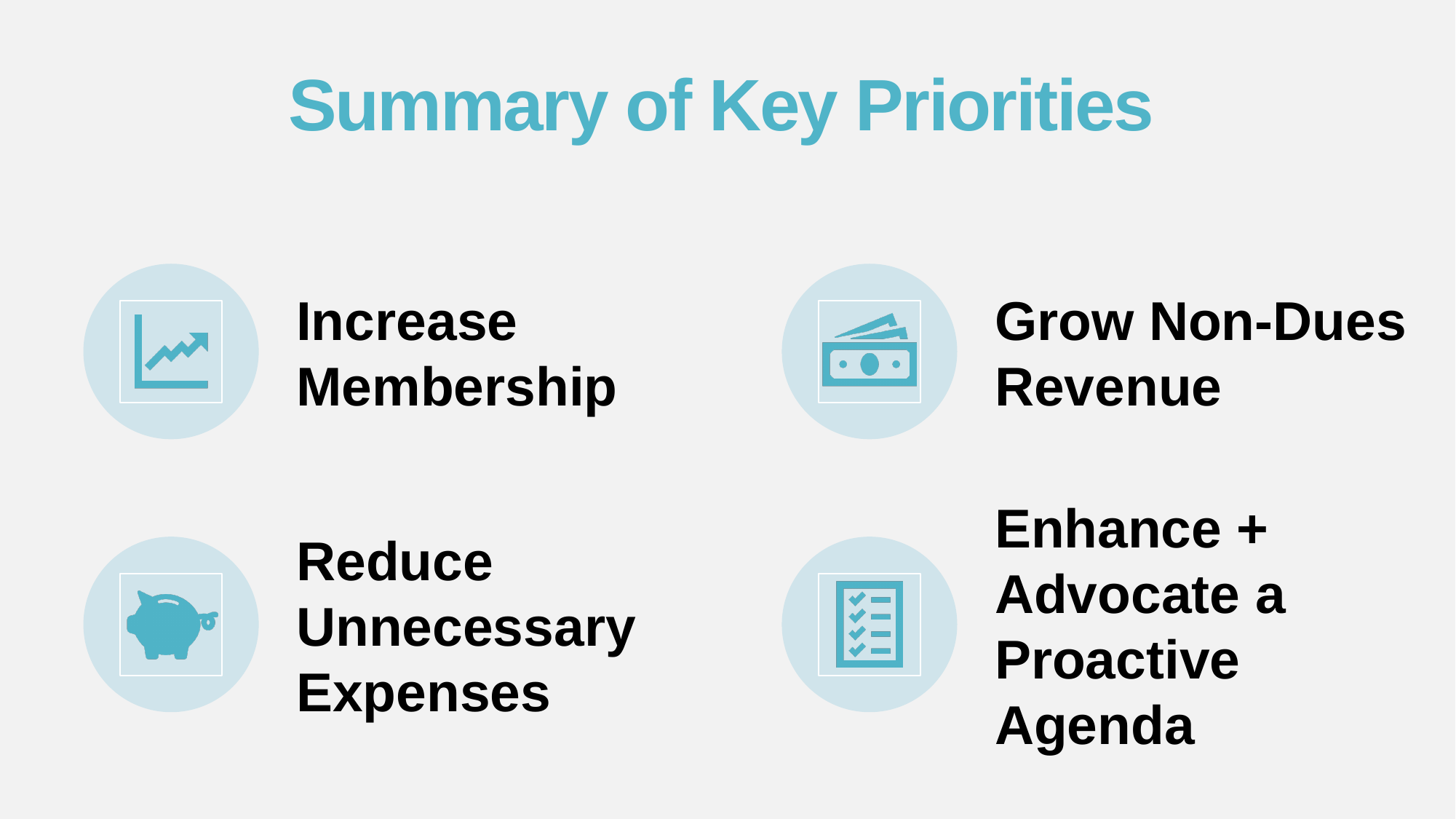

# Summary of Key Priorities
Increase Membership
Grow Non-Dues Revenue
Reduce Unnecessary Expenses
Enhance + Advocate a Proactive Agenda